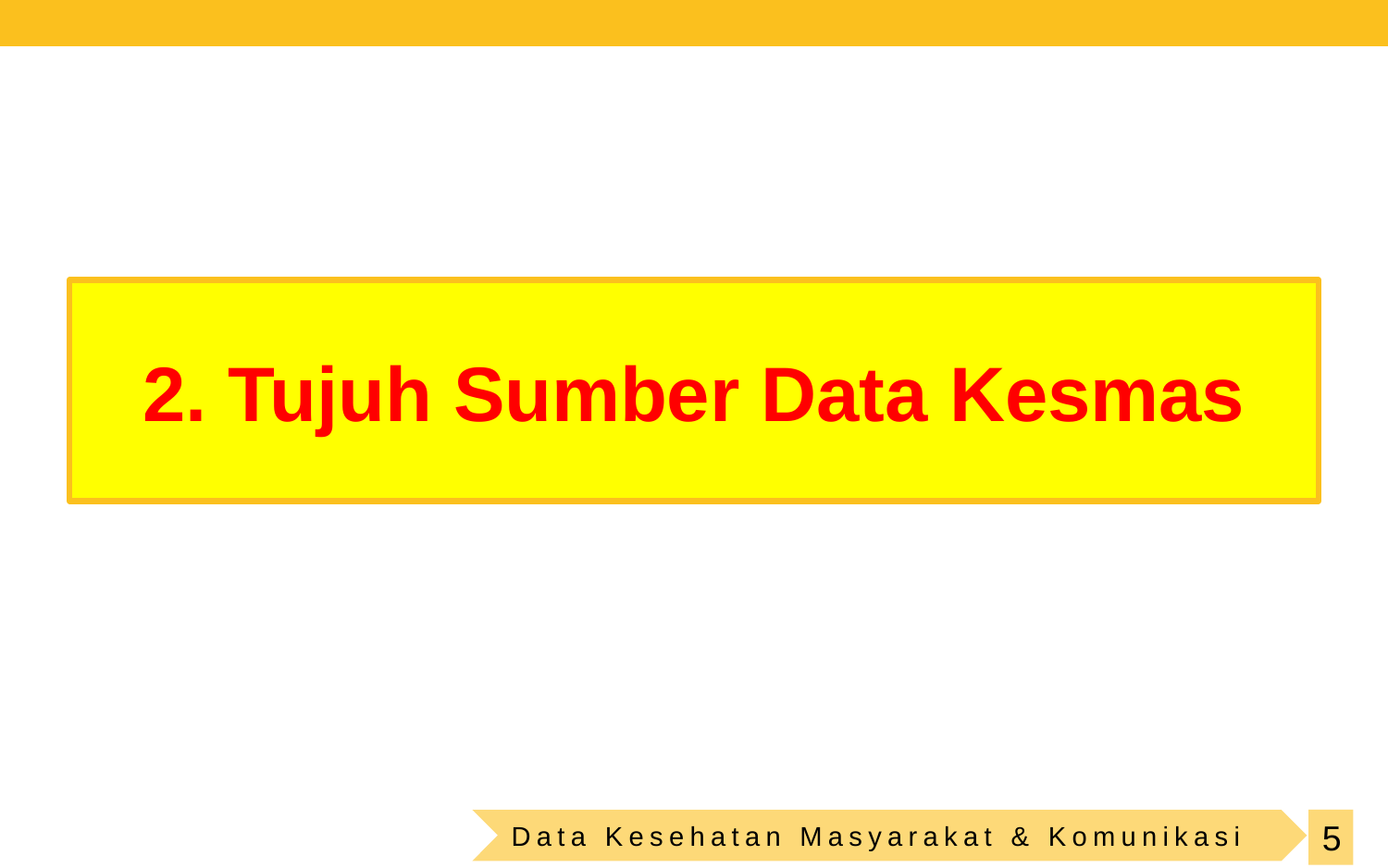

#

2. Tujuh Sumber Data Kesmas

5